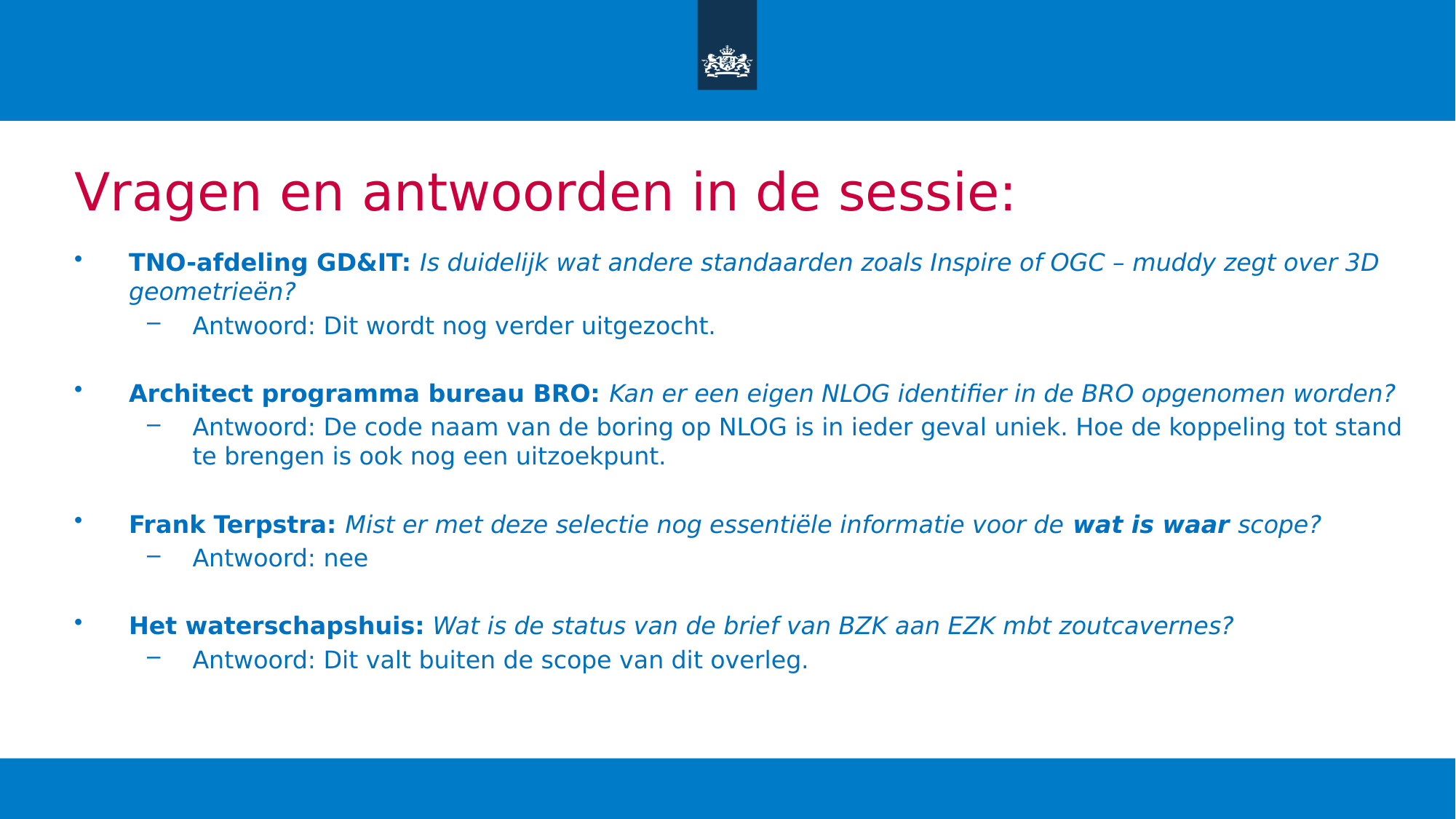

# Vragen en antwoorden in de sessie:
TNO-afdeling GD&IT: Is duidelijk wat andere standaarden zoals Inspire of OGC – muddy zegt over 3D geometrieën?
Antwoord: Dit wordt nog verder uitgezocht.

Architect programma bureau BRO: Kan er een eigen NLOG identifier in de BRO opgenomen worden?
Antwoord: De code naam van de boring op NLOG is in ieder geval uniek. Hoe de koppeling tot stand te brengen is ook nog een uitzoekpunt.

Frank Terpstra: Mist er met deze selectie nog essentiële informatie voor de wat is waar scope?
Antwoord: nee

Het waterschapshuis: Wat is de status van de brief van BZK aan EZK mbt zoutcavernes?
Antwoord: Dit valt buiten de scope van dit overleg.